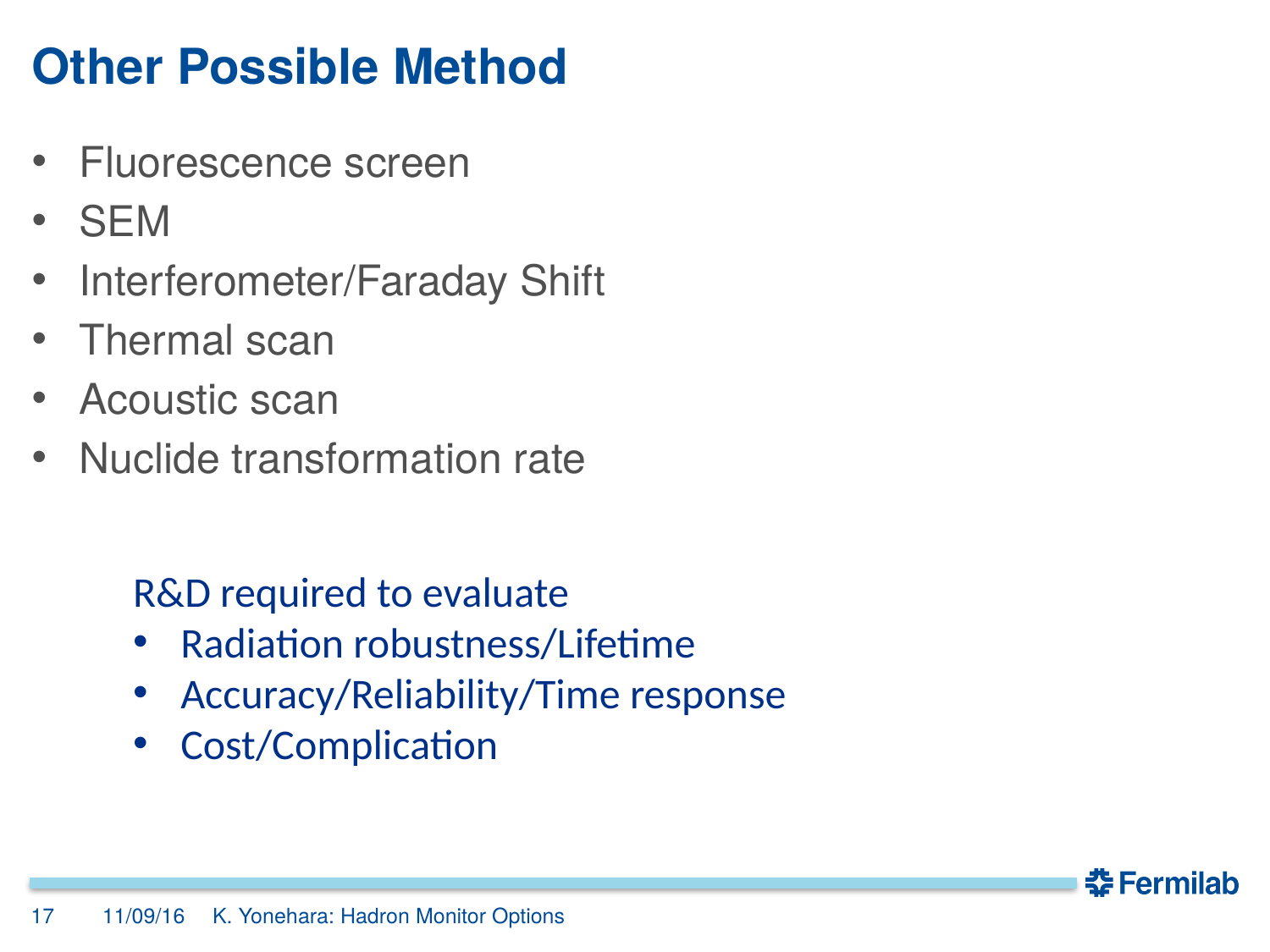

# Other Possible Method
Fluorescence screen
SEM
Interferometer/Faraday Shift
Thermal scan
Acoustic scan
Nuclide transformation rate
R&D required to evaluate
Radiation robustness/Lifetime
Accuracy/Reliability/Time response
Cost/Complication
17
11/09/16
K. Yonehara: Hadron Monitor Options